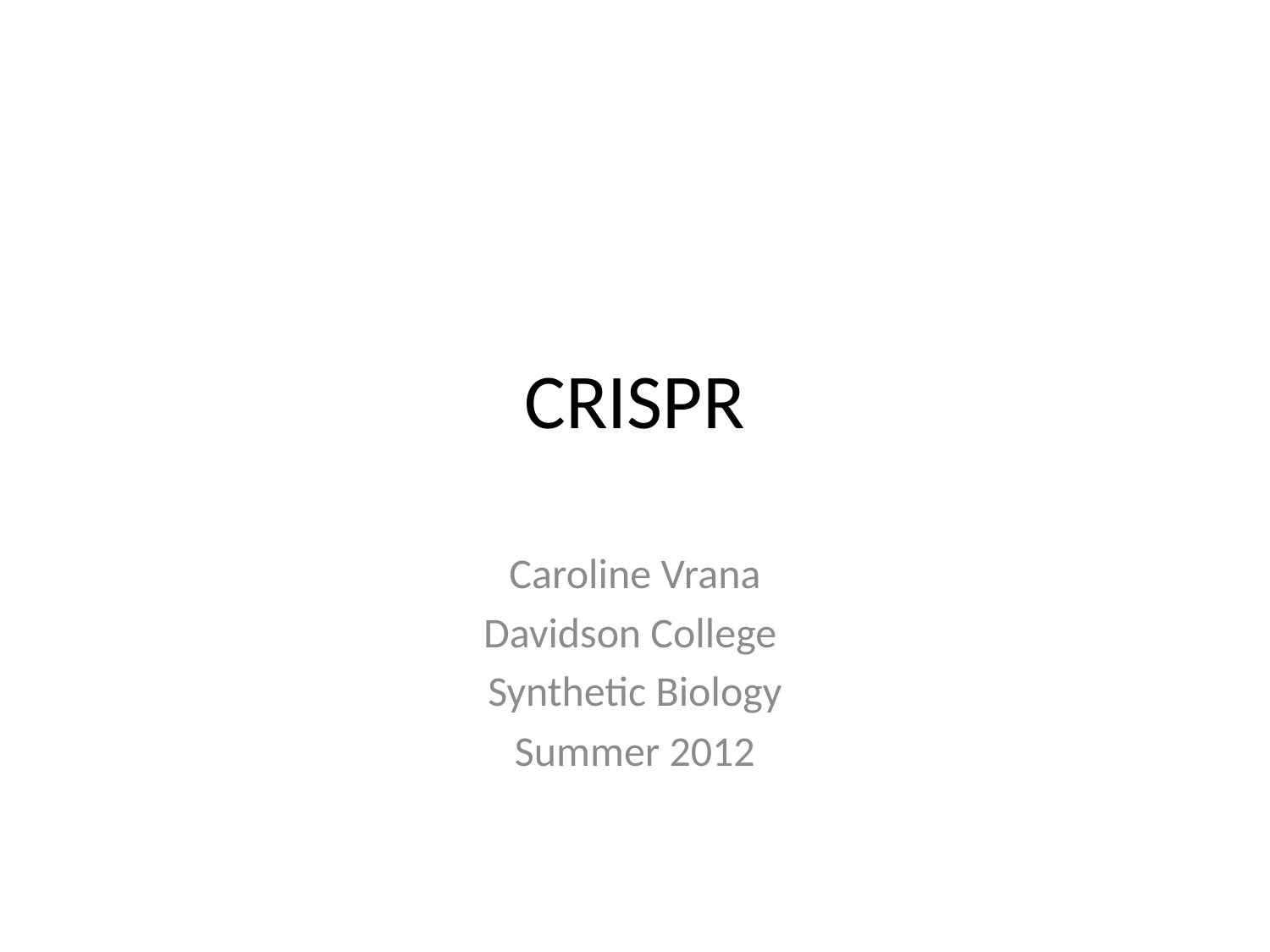

# CRISPR
Caroline Vrana
Davidson College
Synthetic Biology
Summer 2012